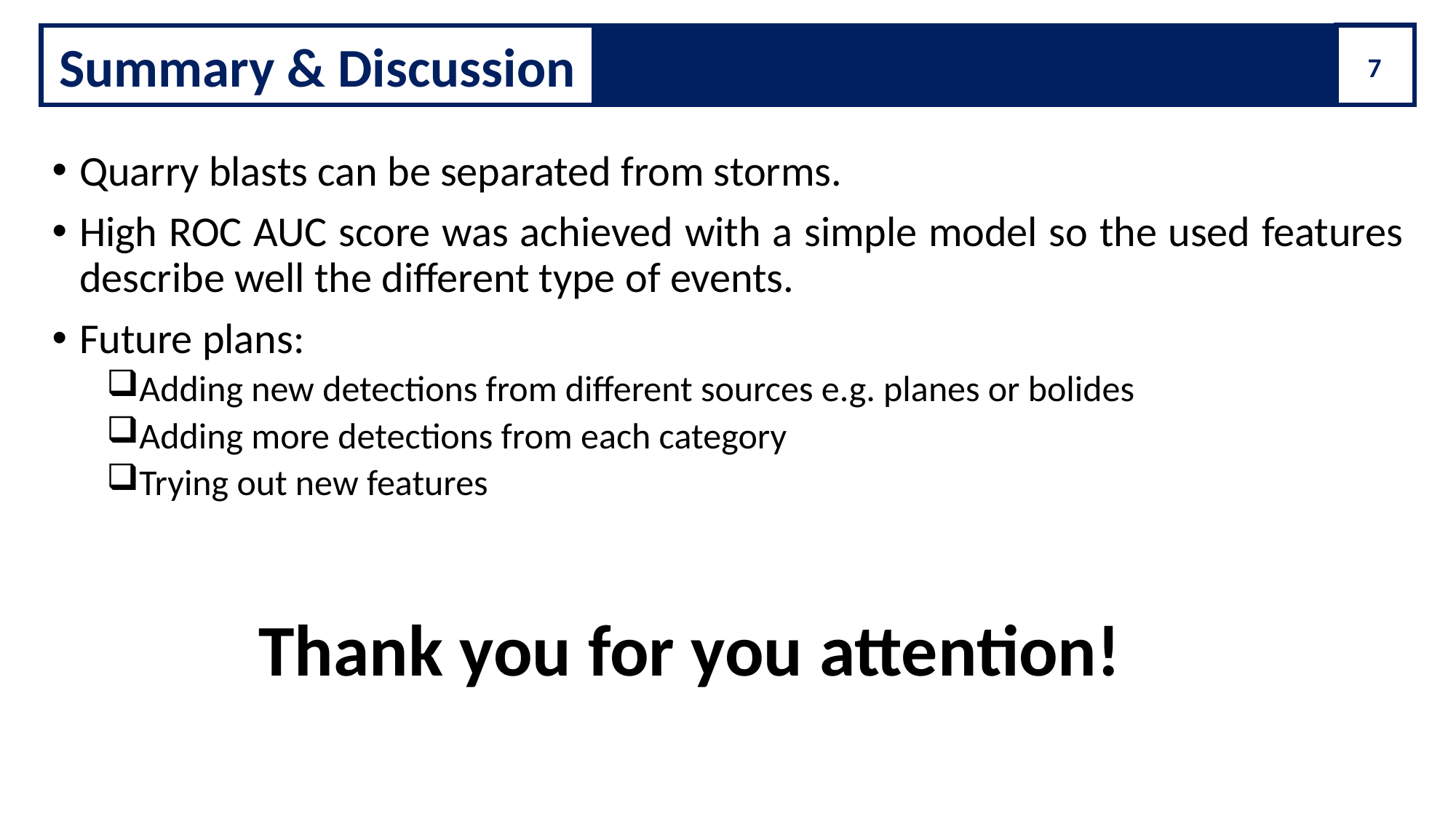

Summary & Discussion

7
Quarry blasts can be separated from storms.
High ROC AUC score was achieved with a simple model so the used features describe well the different type of events.
Future plans:
Adding new detections from different sources e.g. planes or bolides
Adding more detections from each category
Trying out new features
Thank you for you attention!